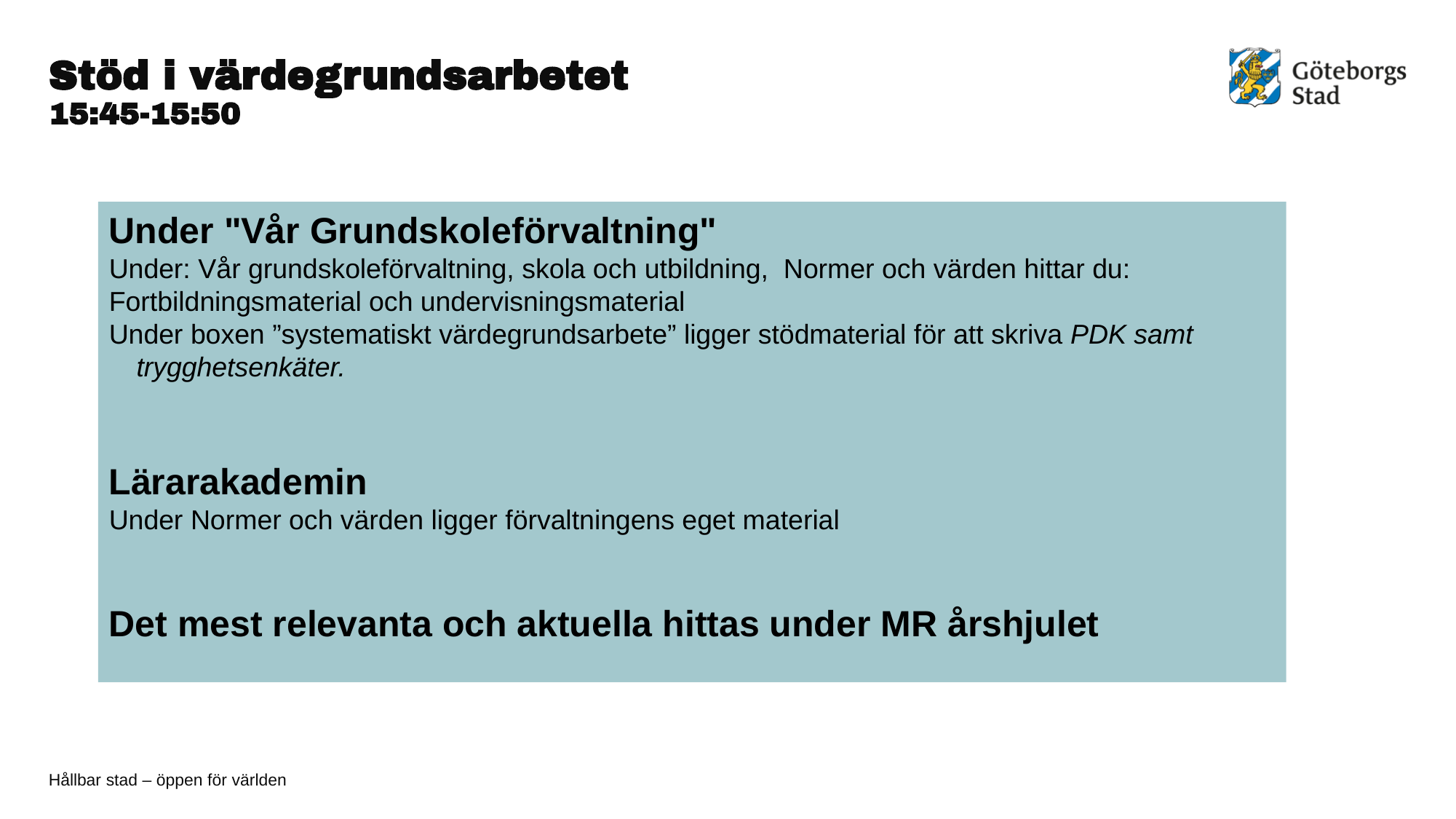

# Stöd i värdegrundsarbetet 15:45-15:50
Under "Vår Grundskoleförvaltning"
Under: Vår grundskoleförvaltning, skola och utbildning,  Normer och värden hittar du:
Fortbildningsmaterial och undervisningsmaterial
Under boxen ”systematiskt värdegrundsarbete” ligger stödmaterial för att skriva PDK samt trygghetsenkäter.

Lärarakademin
Under Normer och värden ligger förvaltningens eget material

Det mest relevanta och aktuella hittas under MR årshjulet